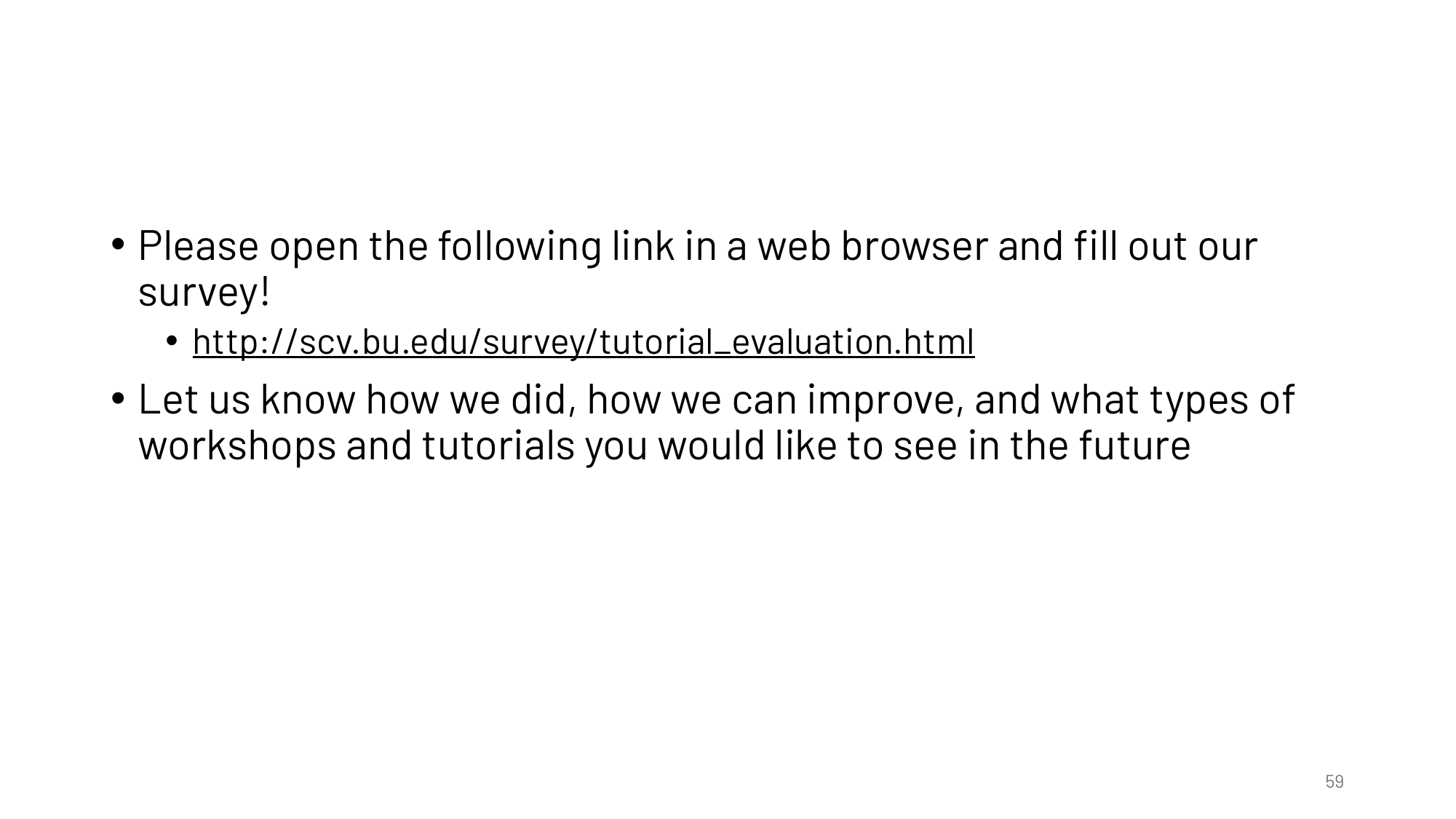

Please open the following link in a web browser and fill out our survey!
http://scv.bu.edu/survey/tutorial_evaluation.html
Let us know how we did, how we can improve, and what types of workshops and tutorials you would like to see in the future
59